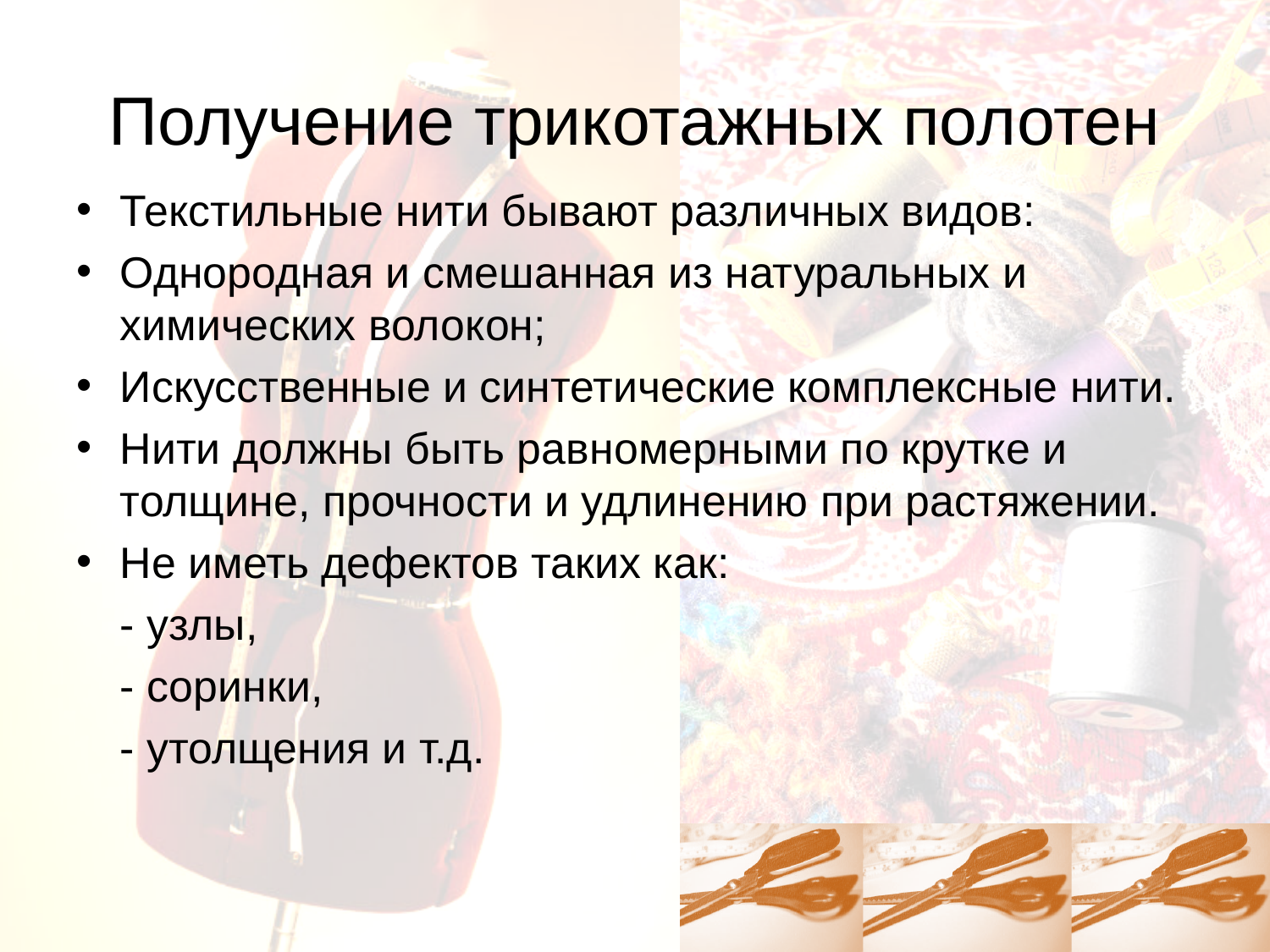

# Получение трикотажных полотен
Текстильные нити бывают различных видов:
Однородная и смешанная из натуральных и химических волокон;
Искусственные и синтетические комплексные нити.
Нити должны быть равномерными по крутке и толщине, прочности и удлинению при растяжении.
Не иметь дефектов таких как:
	- узлы,
	- соринки,
	- утолщения и т.д.